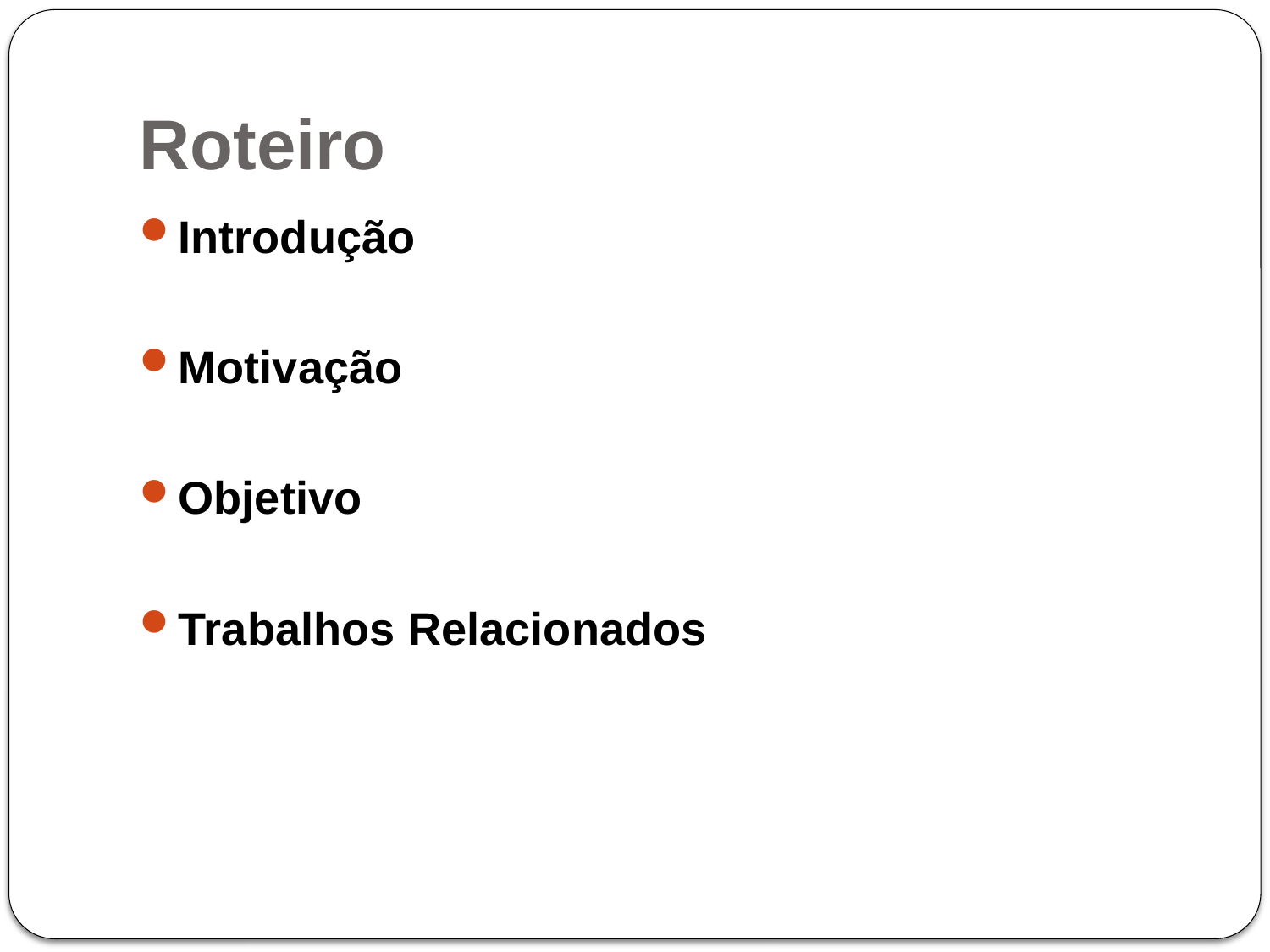

# Roteiro
Introdução

Motivação

Objetivo

Trabalhos Relacionados